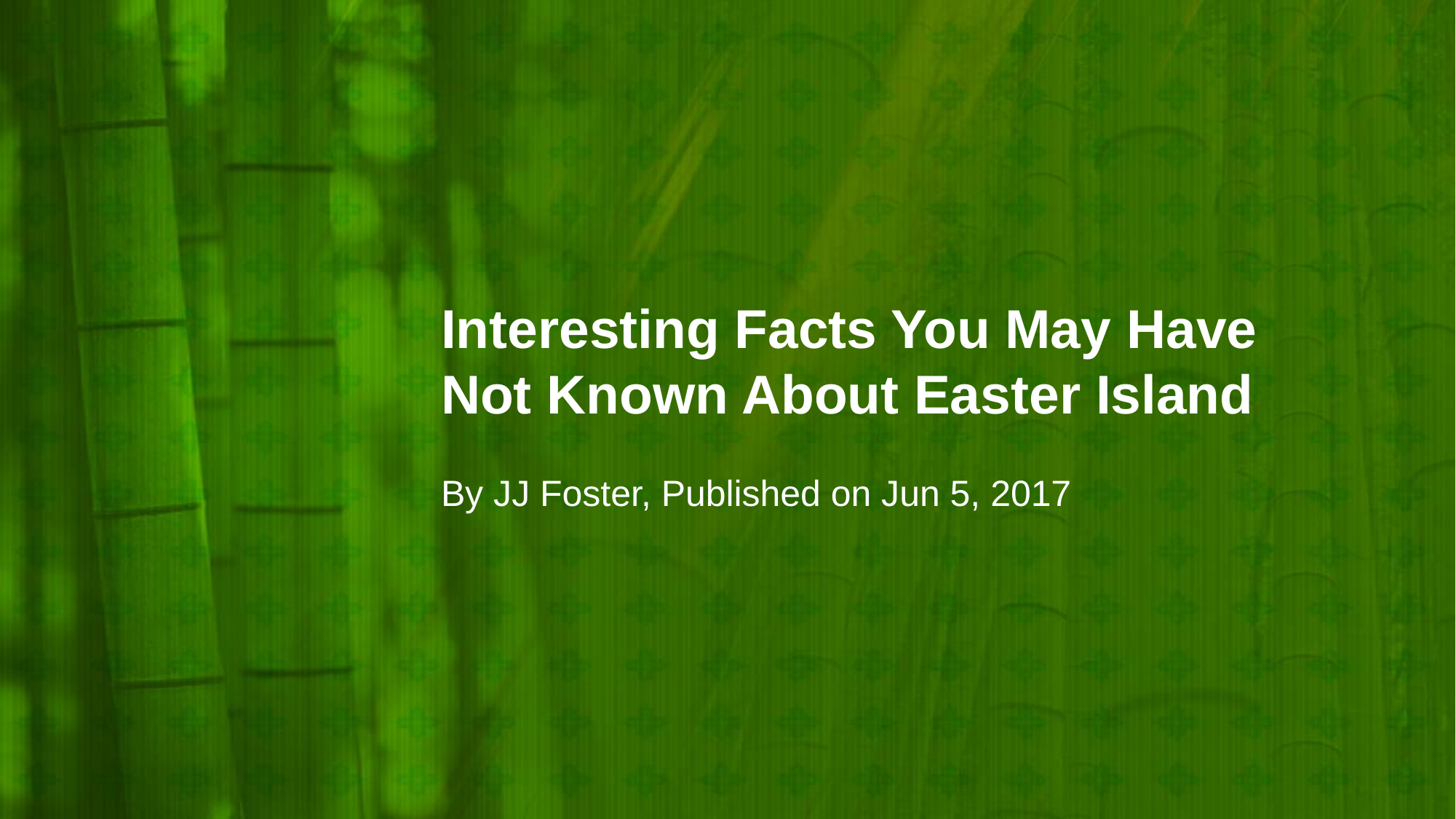

# Interesting Facts You May Have Not Known About Easter Island
By JJ Foster, Published on Jun 5, 2017